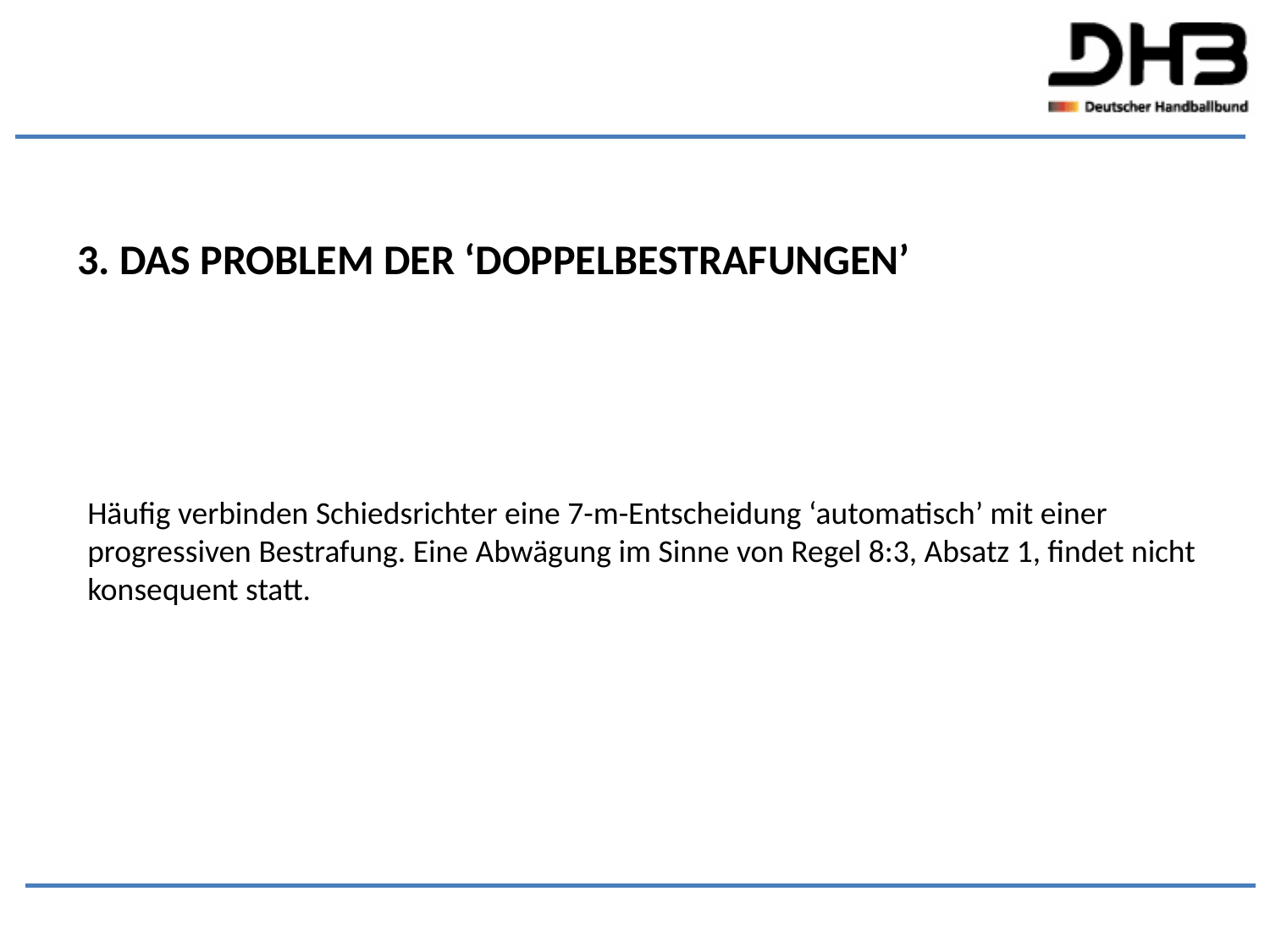

3. Das Problem der ‘Doppelbestrafungen’
Häufig verbinden Schiedsrichter eine 7-m-Entscheidung ‘automatisch’ mit einer progressiven Bestrafung. Eine Abwägung im Sinne von Regel 8:3, Absatz 1, findet nicht konsequent statt.